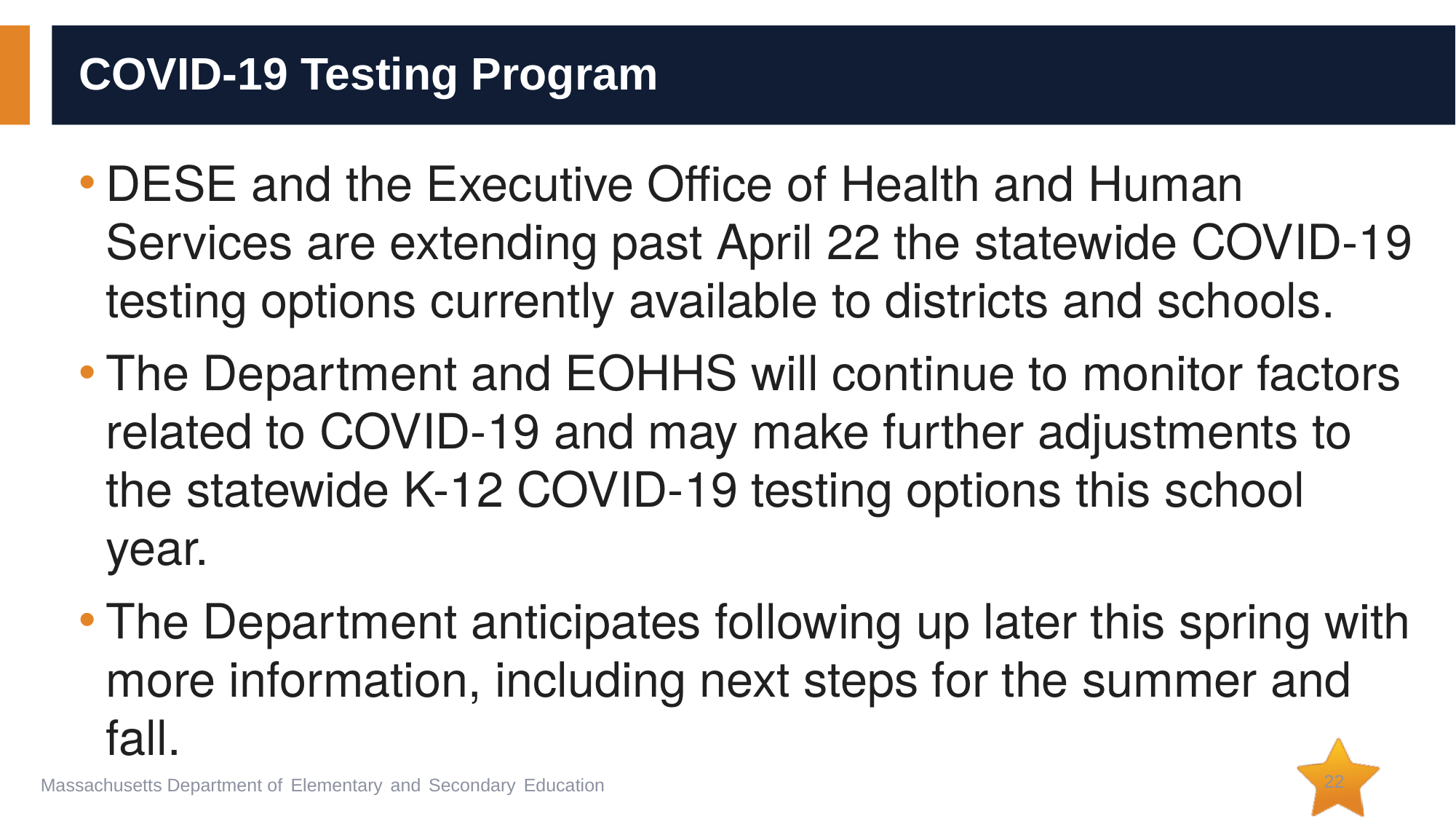

# COVID-19 Testing Program
DESE and the Executive Office of Health and Human Services are extending past April 22 the statewide COVID-19 testing options currently available to districts and schools.
The Department and EOHHS will continue to monitor factors related to COVID-19 and may make further adjustments to the statewide K-12 COVID-19 testing options this school year.
The Department anticipates following up later this spring with more information, including next steps for the summer and fall.
22